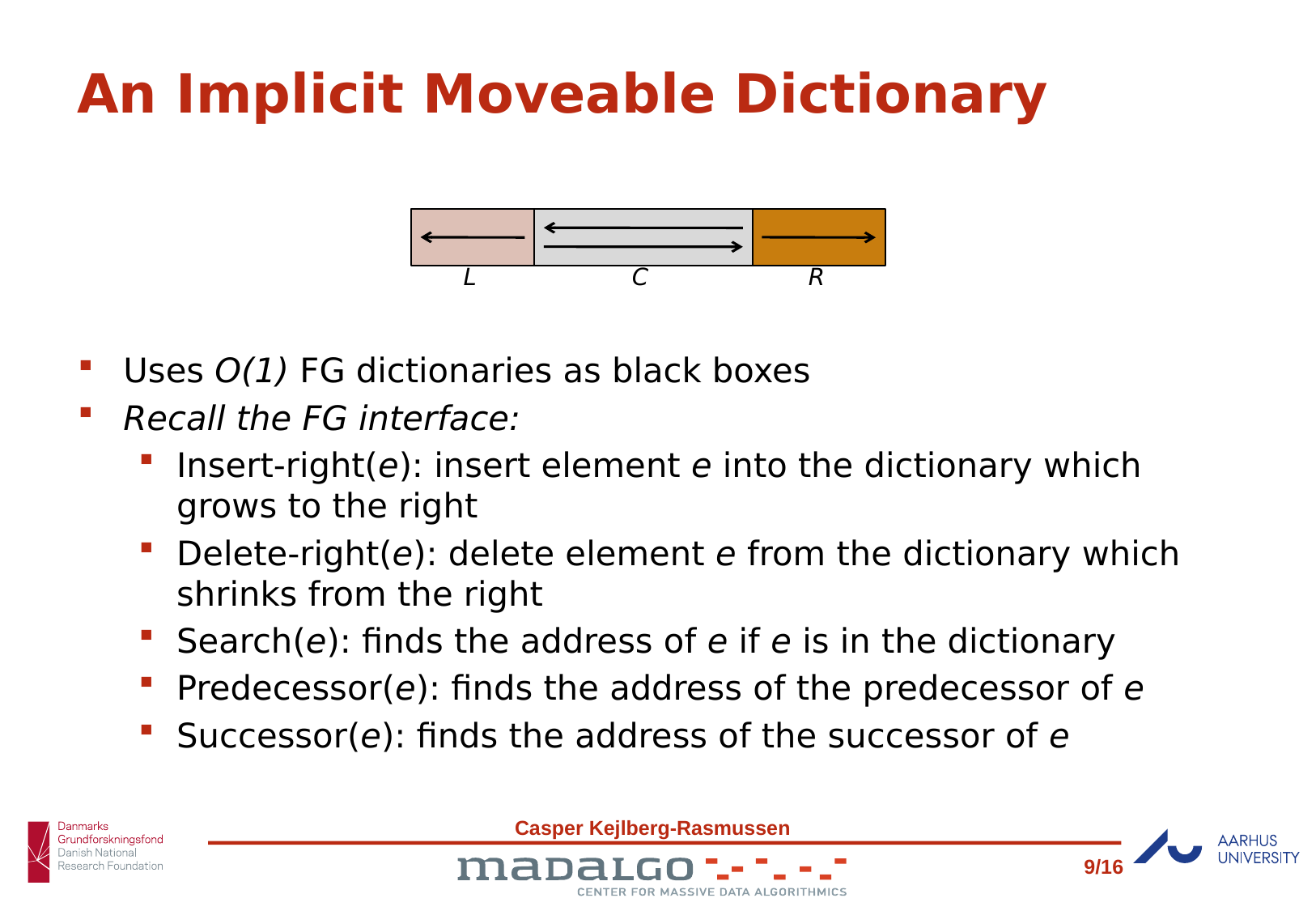

# An Implicit Moveable Dictionary

Uses O(1) FG dictionaries as black boxes
Recall the FG interface:
Insert-right(e): insert element e into the dictionary which grows to the right
Delete-right(e): delete element e from the dictionary which shrinks from the right
Search(e): finds the address of e if e is in the dictionary
Predecessor(e): finds the address of the predecessor of e
Successor(e): finds the address of the successor of e

L
C
R